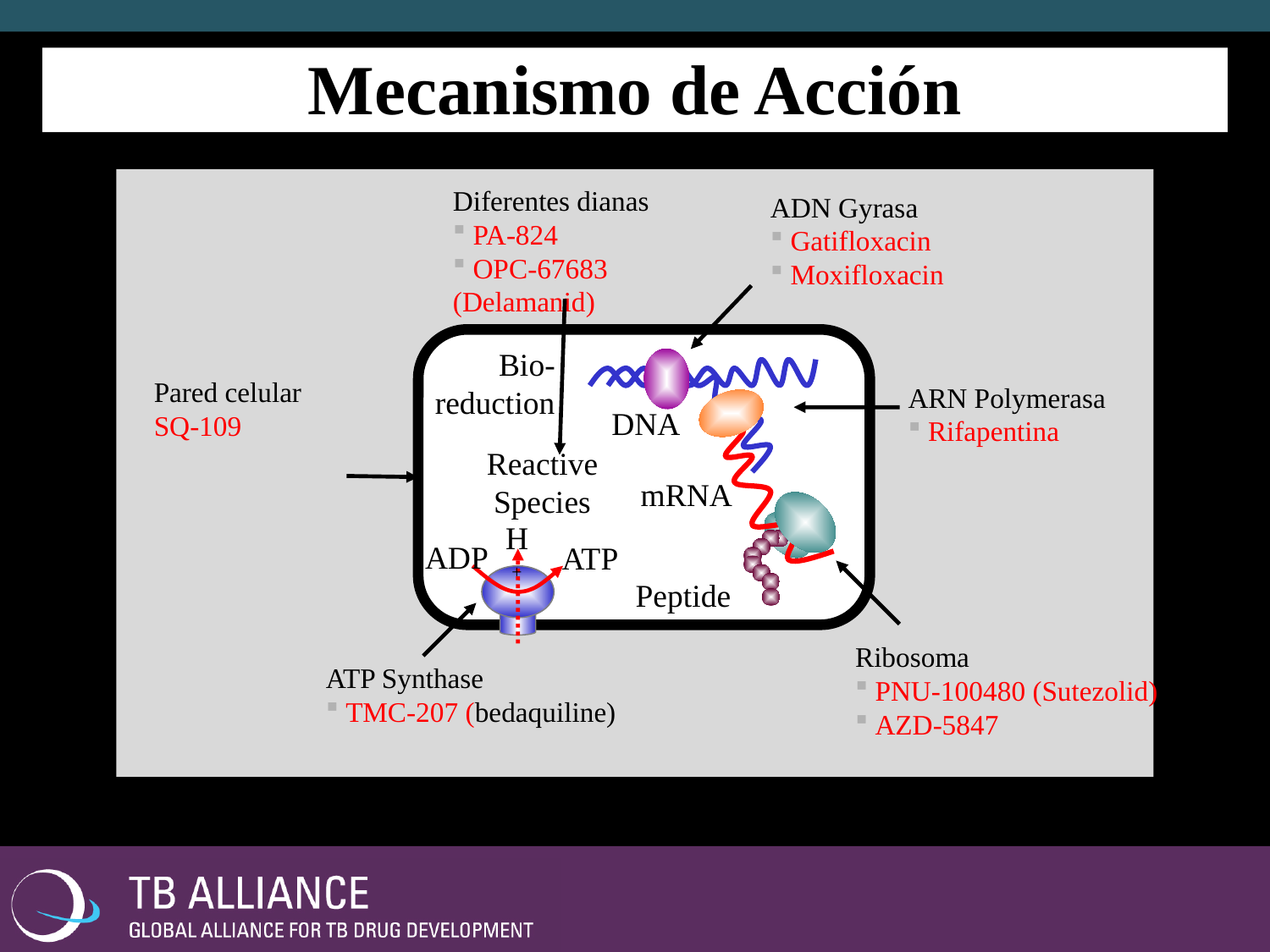

Mecanismo de Acción

Diferentes dianas
 PA-824
 OPC-67683 (Delamanid)
ADN Gyrasa
 Gatifloxacin
 Moxifloxacin

Bio-
reduction

Pared celular
SQ-109

ARN Polymerasa
 Rifapentina

DNA

Reactive
Species
mRNA

H+

ADP
ATP

Peptide

Ribosoma
 PNU-100480 (Sutezolid)
 AZD-5847
ATP Synthase
 TMC-207 (bedaquiline)